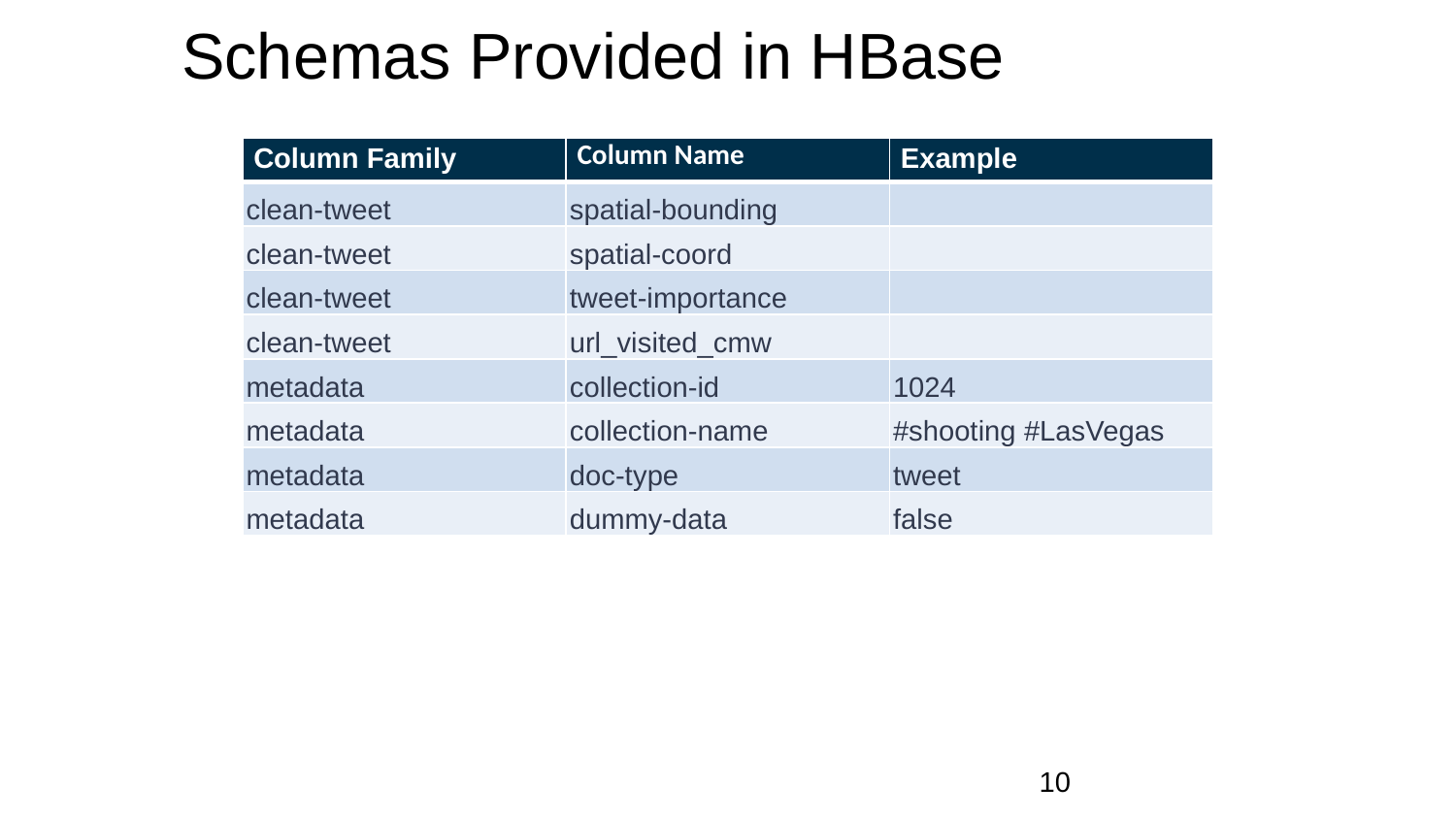

Schemas Provided in HBase
| Column Family | Column Name | Example |
| --- | --- | --- |
| clean-tweet | spatial-bounding |  |
| clean-tweet | spatial-coord |  |
| clean-tweet | tweet-importance |  |
| clean-tweet | url\_visited\_cmw |  |
| metadata | collection-id | 1024 |
| metadata | collection-name | #shooting #LasVegas |
| metadata | doc-type | tweet |
| metadata | dummy-data | false |
10